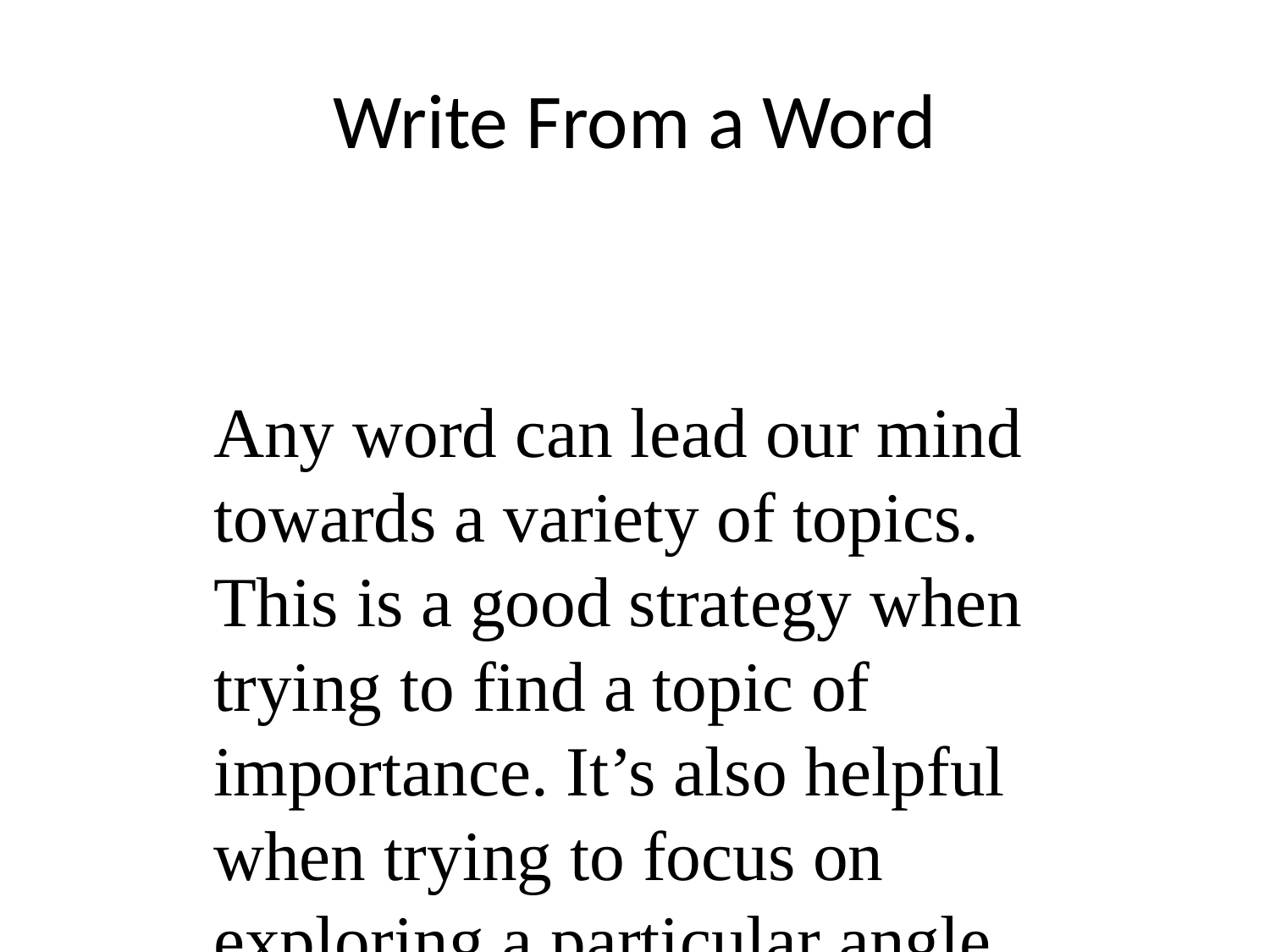

# Write From a Word
Any word can lead our mind towards a variety of topics. This is a good strategy when trying to find a topic of importance. It’s also helpful when trying to focus on exploring a particular angle of a writing topic.